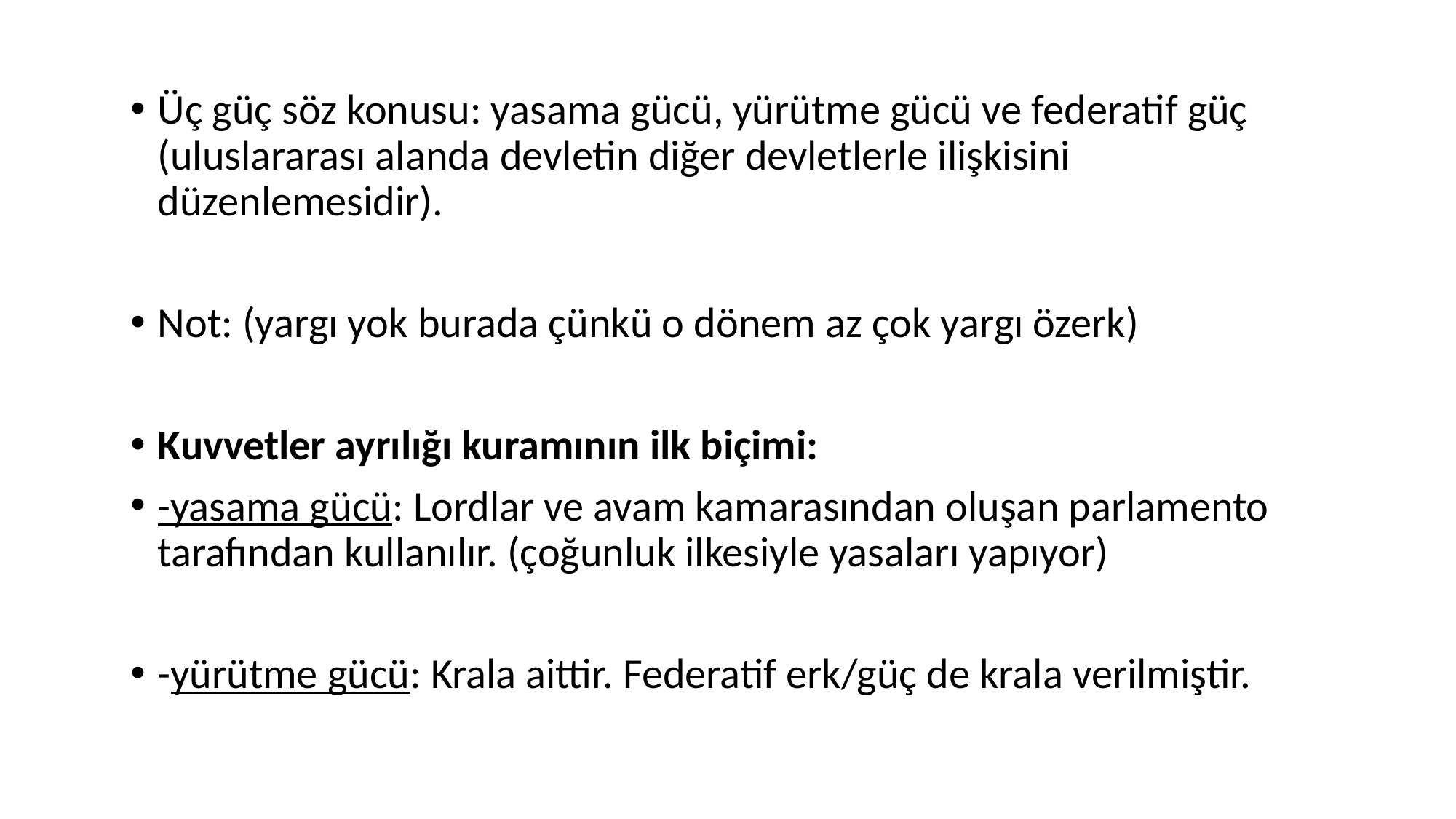

Üç güç söz konusu: yasama gücü, yürütme gücü ve federatif güç (uluslararası alanda devletin diğer devletlerle ilişkisini düzenlemesidir).

Not: (yargı yok burada çünkü o dönem az çok yargı özerk)

Kuvvetler ayrılığı kuramının ilk biçimi:
-yasama gücü: Lordlar ve avam kamarasından oluşan parlamento tarafından kullanılır. (çoğunluk ilkesiyle yasaları yapıyor)

-yürütme gücü: Krala aittir. Federatif erk/güç de krala verilmiştir.